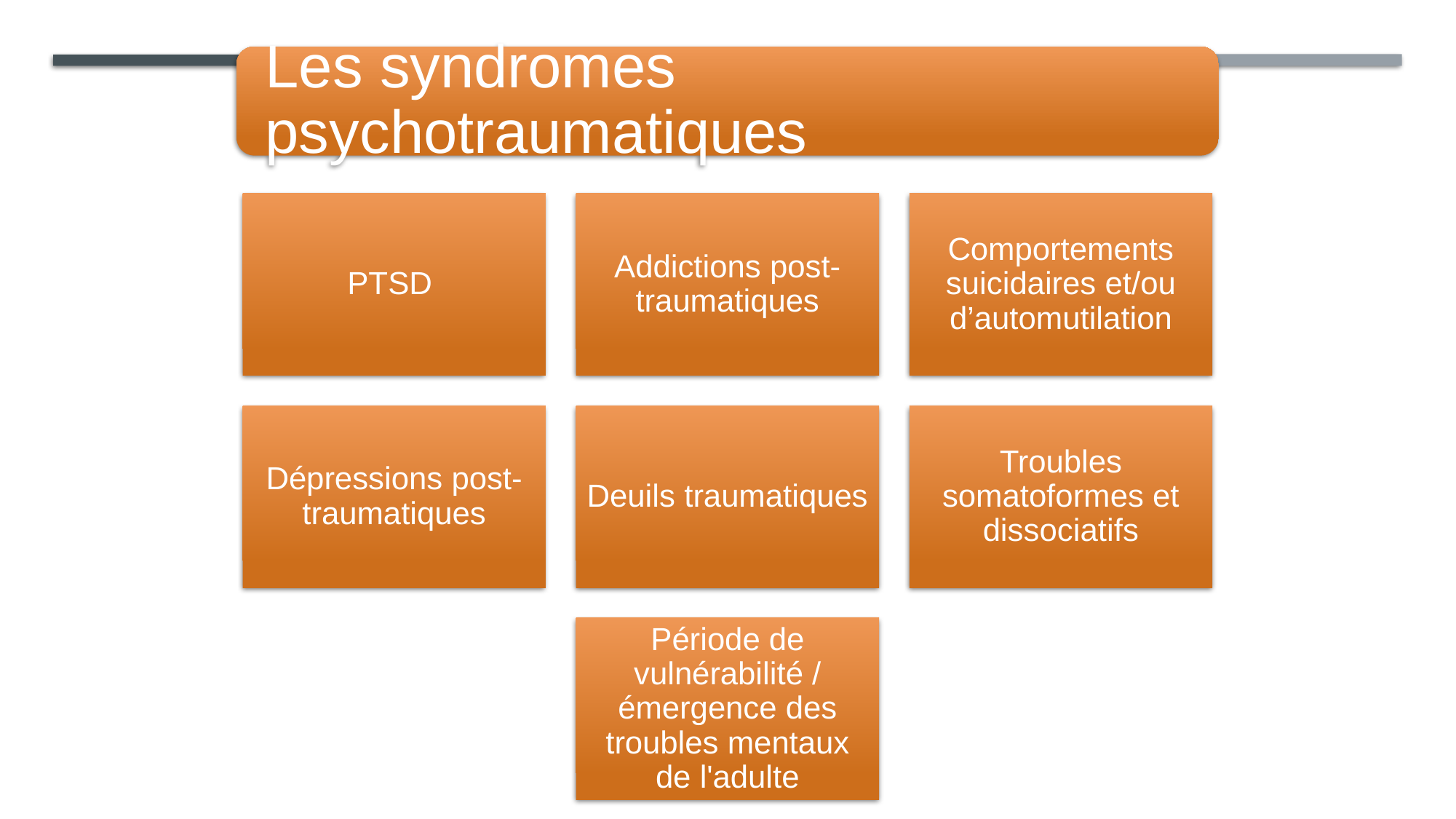

Les syndromes psychotraumatiques
PTSD
Addictions post-traumatiques
Comportements suicidaires et/ou d’automutilation
Dépressions post-traumatiques
Deuils traumatiques
Troubles somatoformes et dissociatifs
Période de vulnérabilité / émergence des troubles mentaux de l'adulte